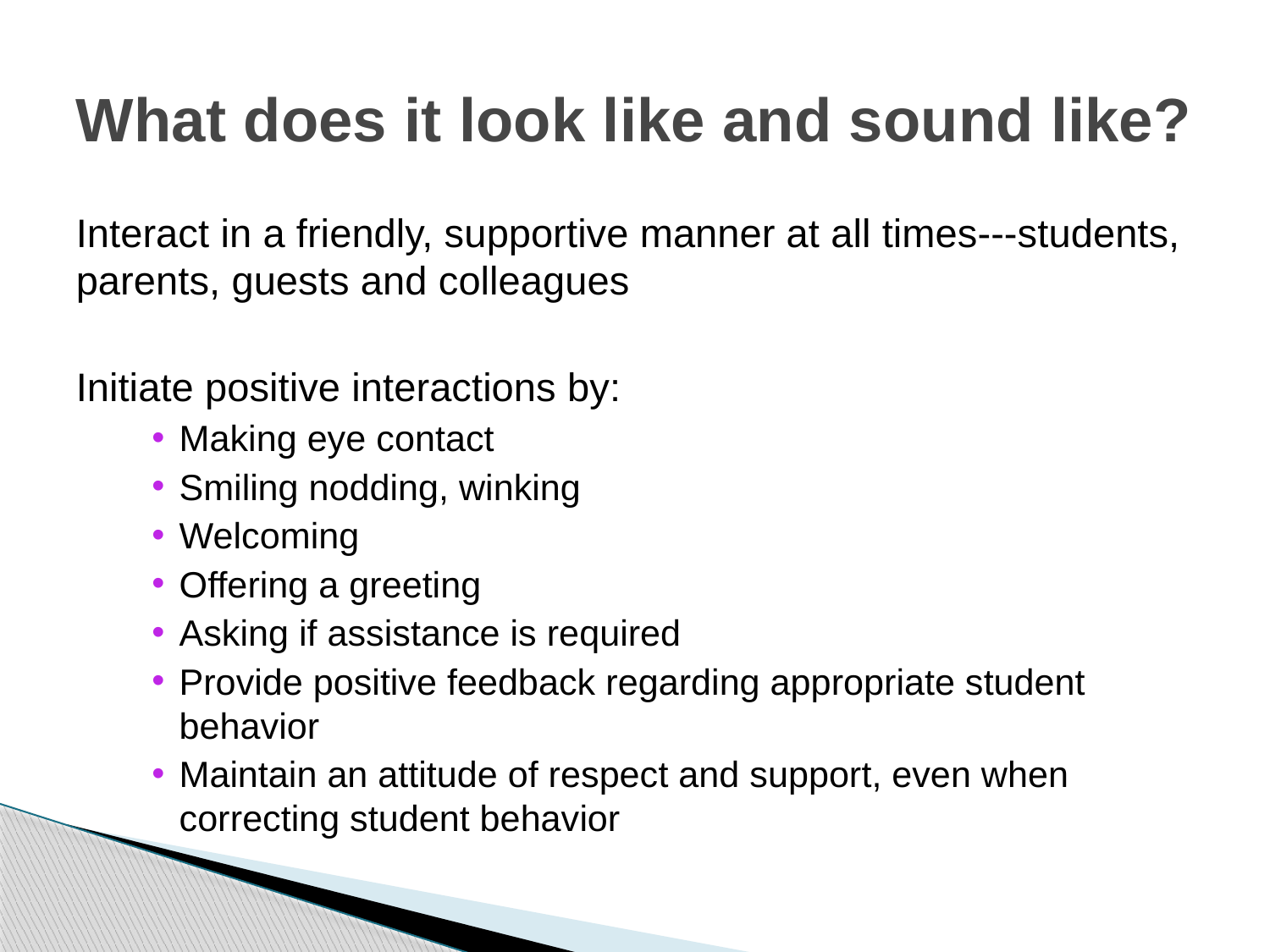

# What does it look like and sound like?
Interact in a friendly, supportive manner at all times---students, parents, guests and colleagues

Initiate positive interactions by:
Making eye contact
Smiling nodding, winking
Welcoming
Offering a greeting
Asking if assistance is required
Provide positive feedback regarding appropriate student behavior
Maintain an attitude of respect and support, even when correcting student behavior